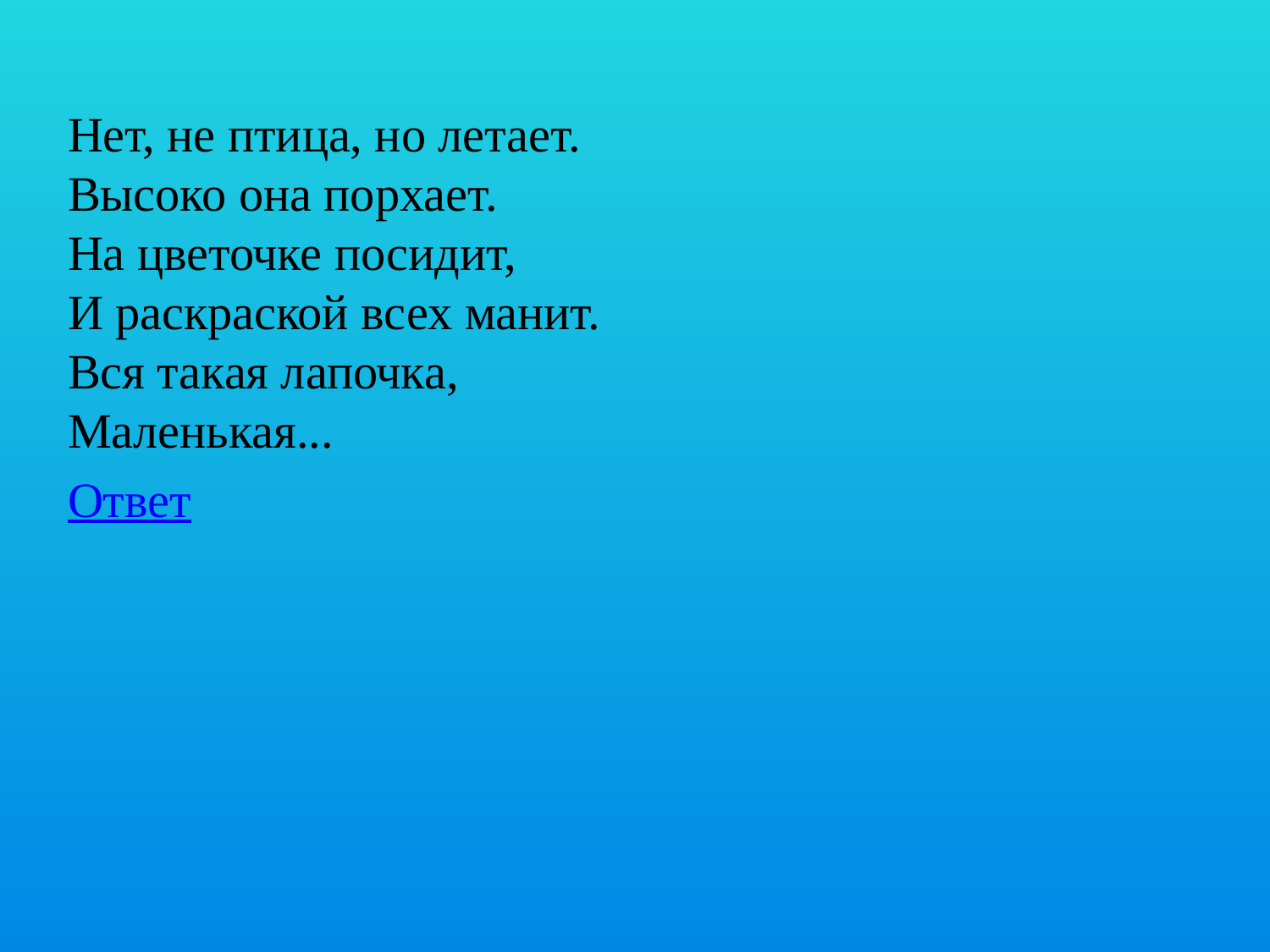

#
Нет, не птица, но летает.
Высоко она порхает.
На цветочке посидит,
И раскраской всех манит.
Вся такая лапочка,
Маленькая...
Ответ